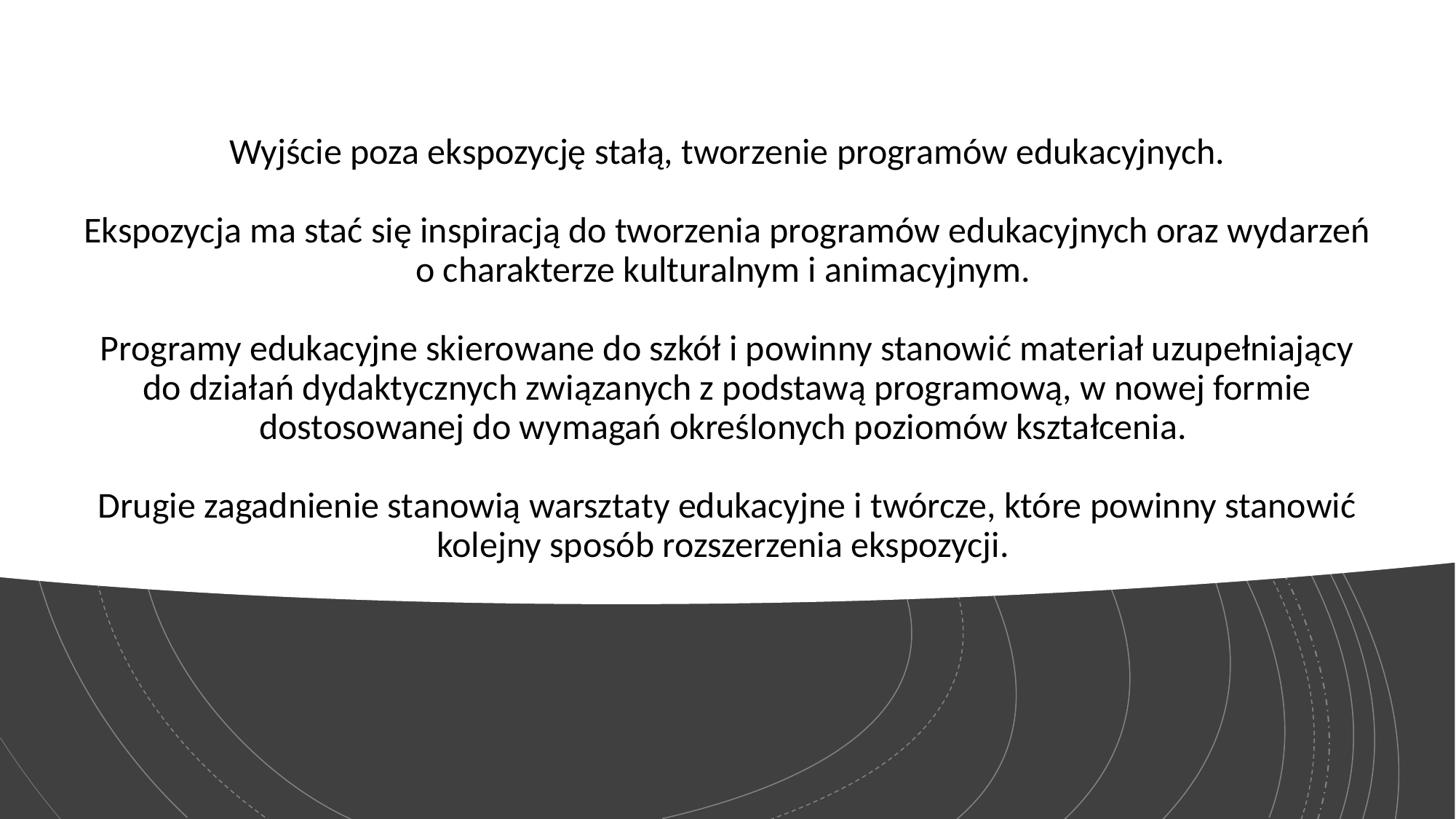

# Wyjście poza ekspozycję stałą, tworzenie programów edukacyjnych. Ekspozycja ma stać się inspiracją do tworzenia programów edukacyjnych oraz wydarzeń o charakterze kulturalnym i animacyjnym. Programy edukacyjne skierowane do szkół i powinny stanowić materiał uzupełniający do działań dydaktycznych związanych z podstawą programową, w nowej formie dostosowanej do wymagań określonych poziomów kształcenia. Drugie zagadnienie stanowią warsztaty edukacyjne i twórcze, które powinny stanowić kolejny sposób rozszerzenia ekspozycji.